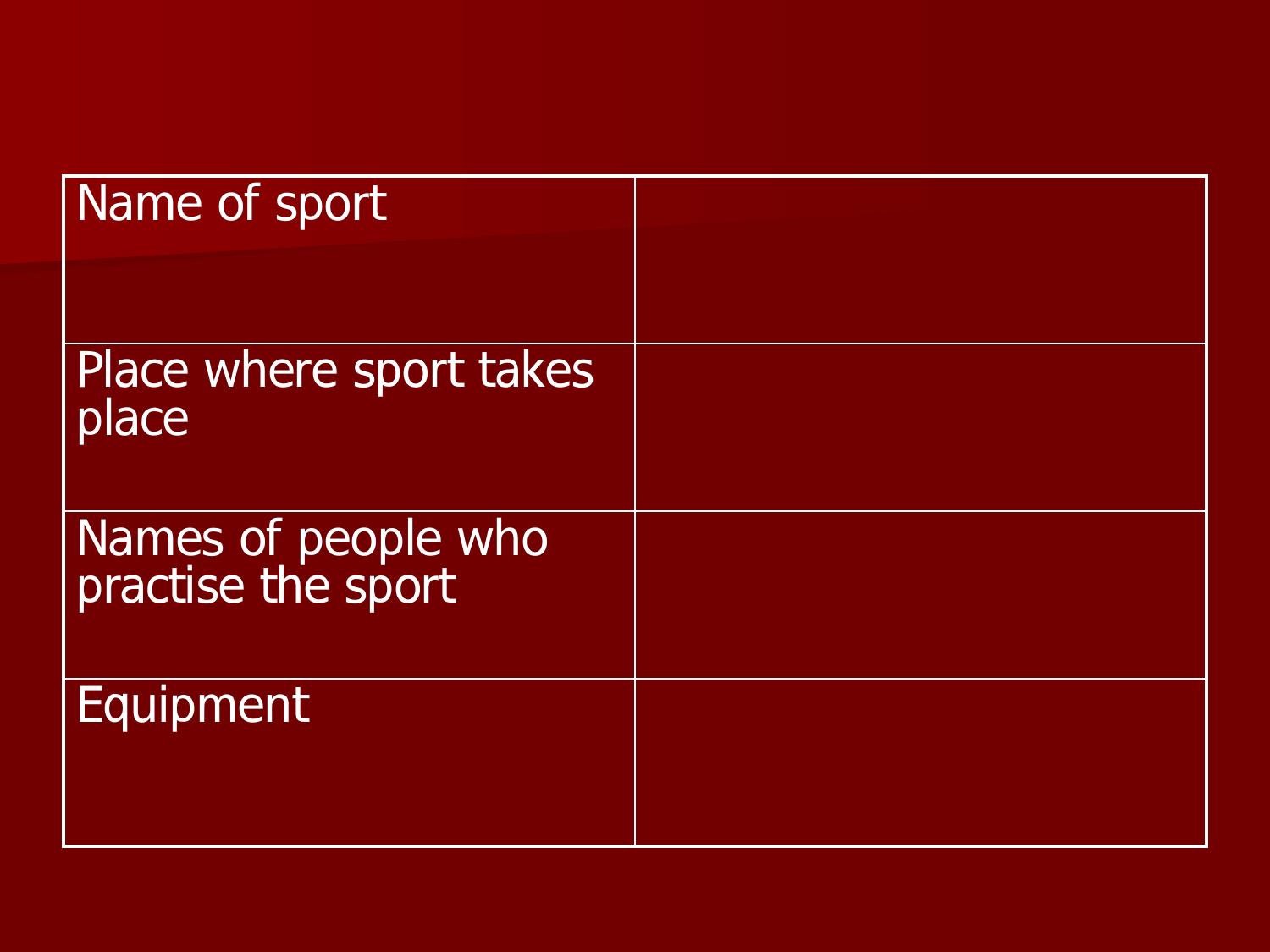

#
| Name of sport |  |
| --- | --- |
| Place where sport takes place |  |
| Names of people who practise the sport |  |
| Equipment |  |